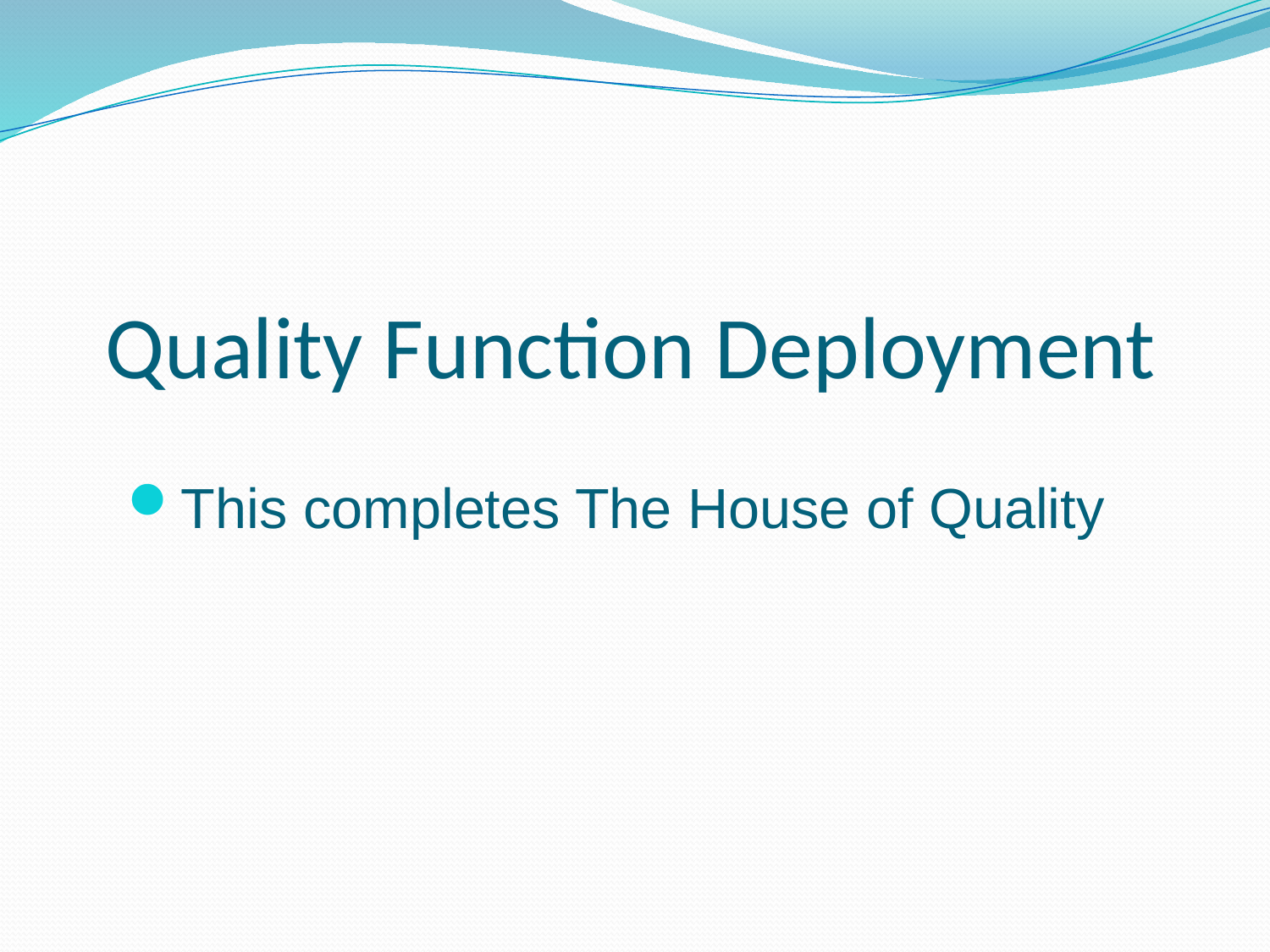

# Quality Function Deployment
This completes The House of Quality